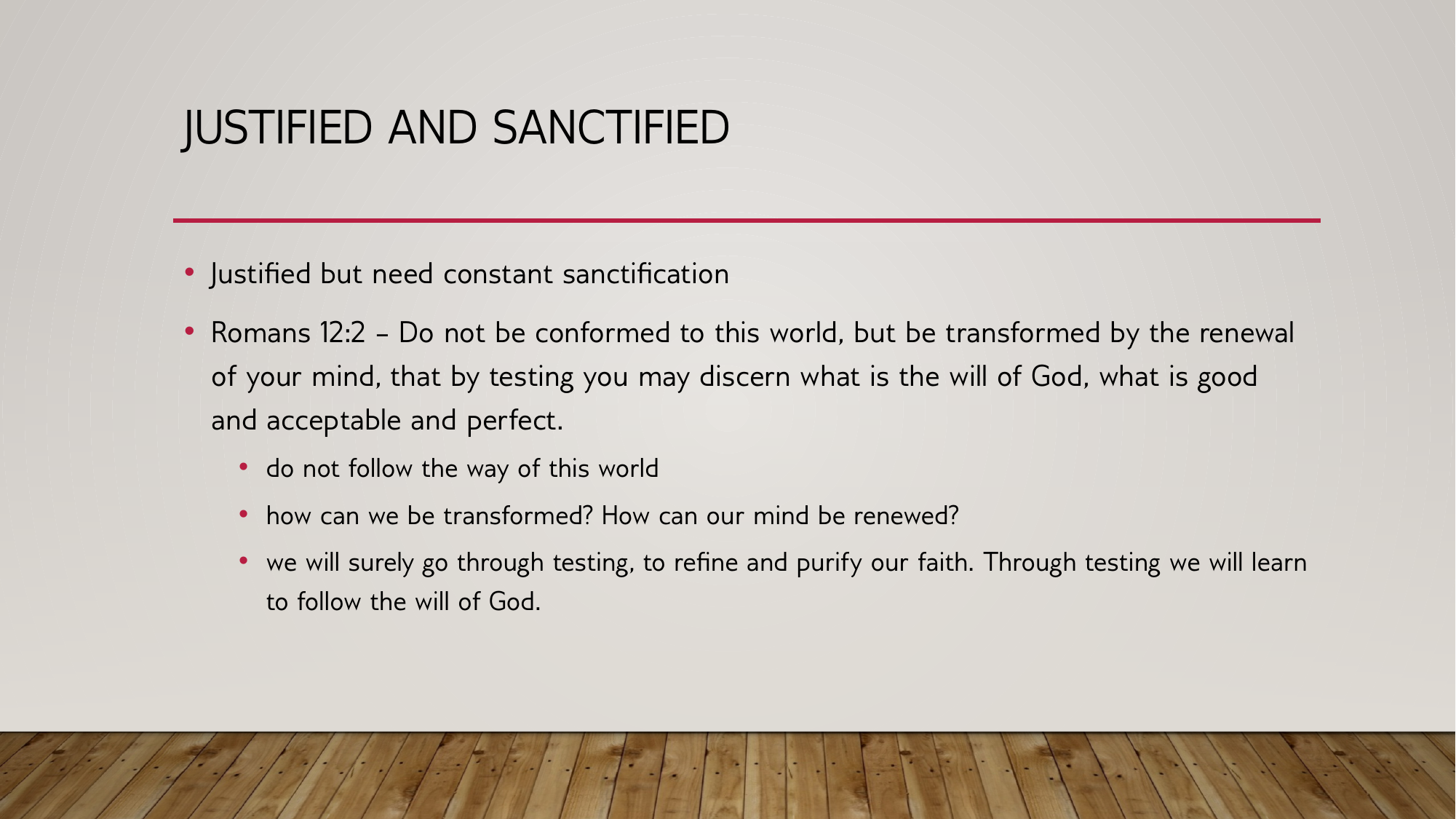

# Justified and sanctified
Justified but need constant sanctification
Romans 12:2 – Do not be conformed to this world, but be transformed by the renewal of your mind, that by testing you may discern what is the will of God, what is good and acceptable and perfect.
do not follow the way of this world
how can we be transformed? How can our mind be renewed?
we will surely go through testing, to refine and purify our faith. Through testing we will learn to follow the will of God.